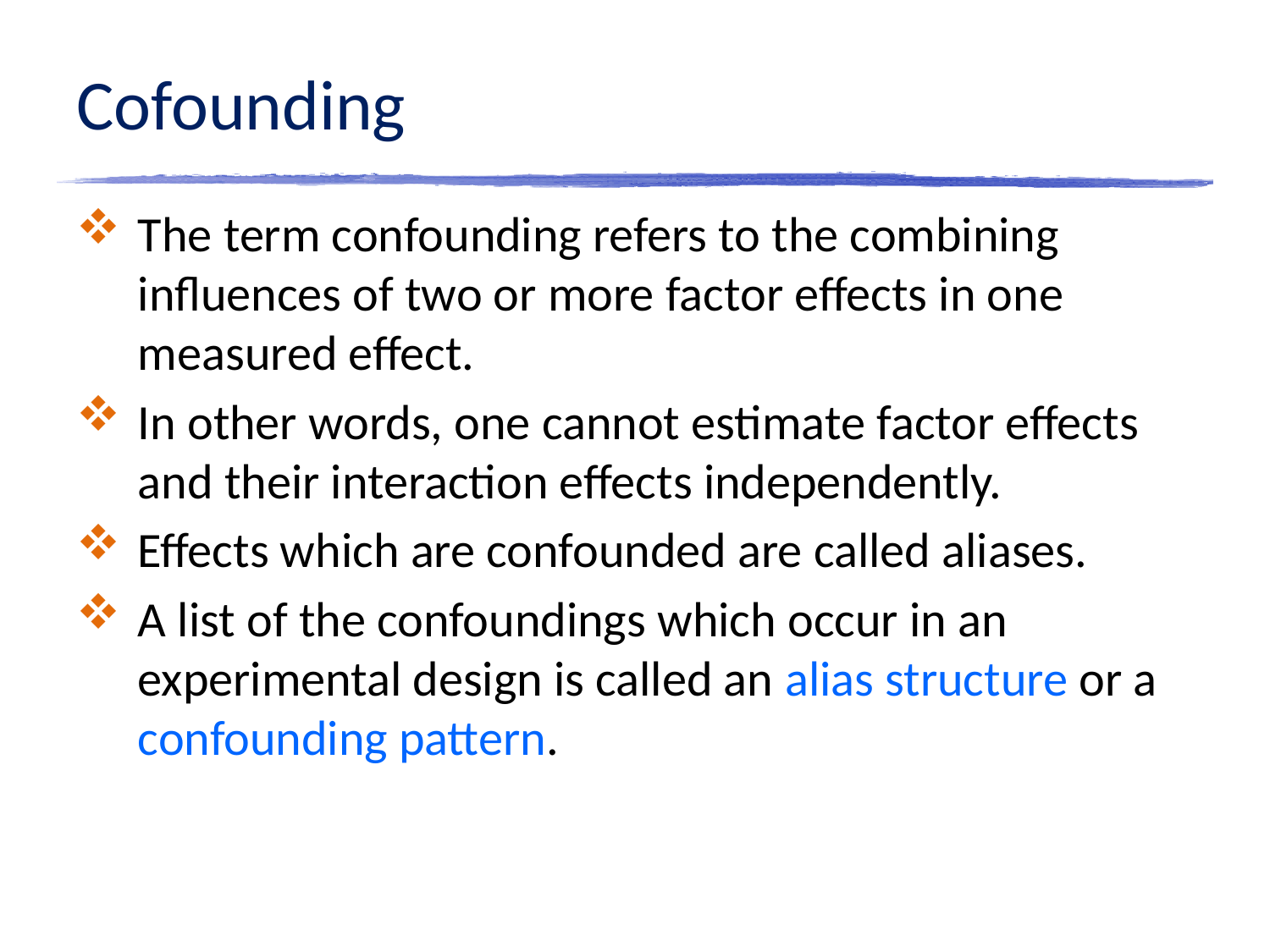

# Cofounding
The term confounding refers to the combining influences of two or more factor effects in one measured effect.
In other words, one cannot estimate factor effects and their interaction effects independently.
Effects which are confounded are called aliases.
A list of the confoundings which occur in an experimental design is called an alias structure or a confounding pattern.